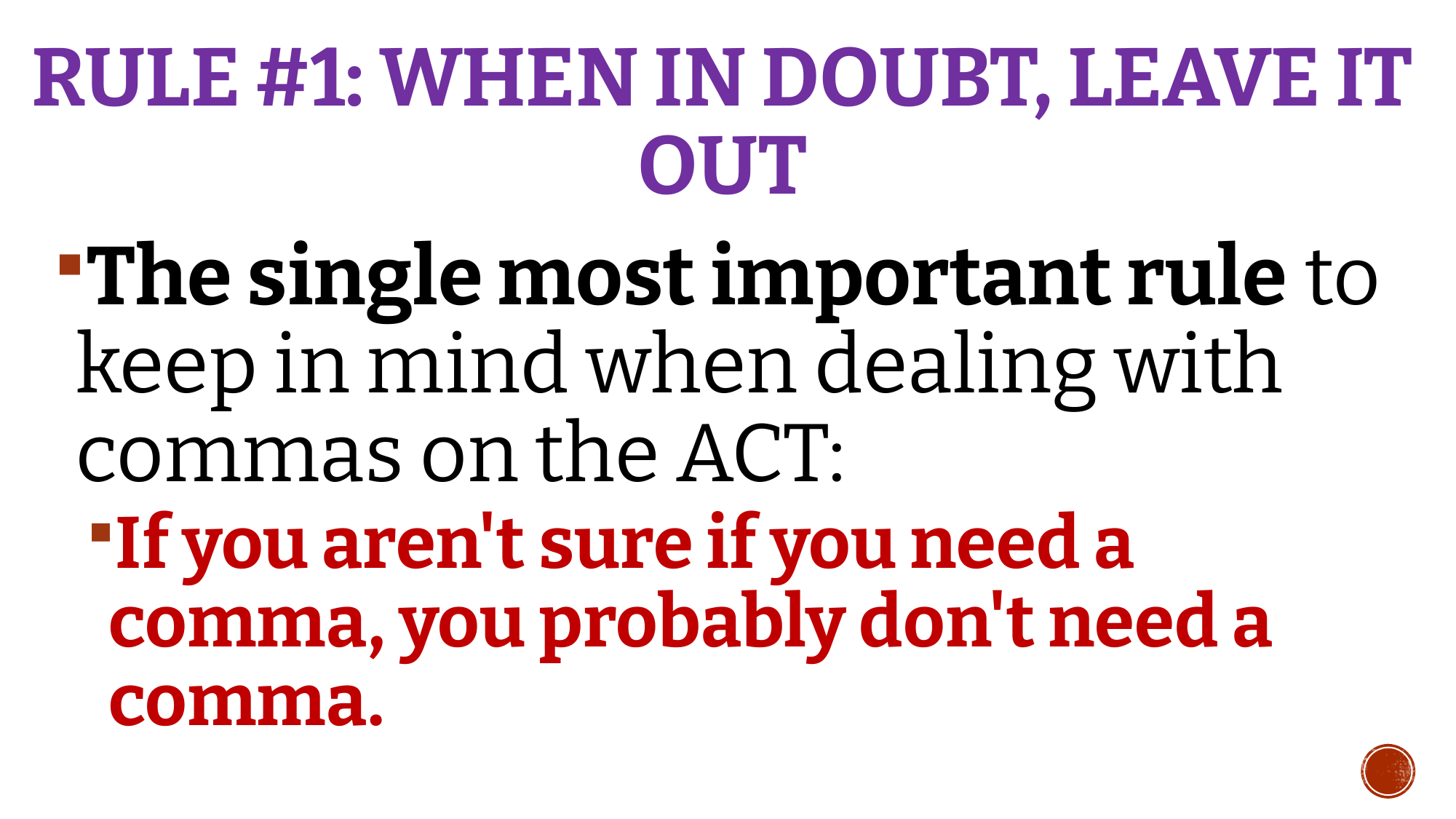

# RULE #1: when in doubt, leave it out
The single most important rule to keep in mind when dealing with commas on the ACT:
If you aren't sure if you need a comma, you probably don't need a comma.